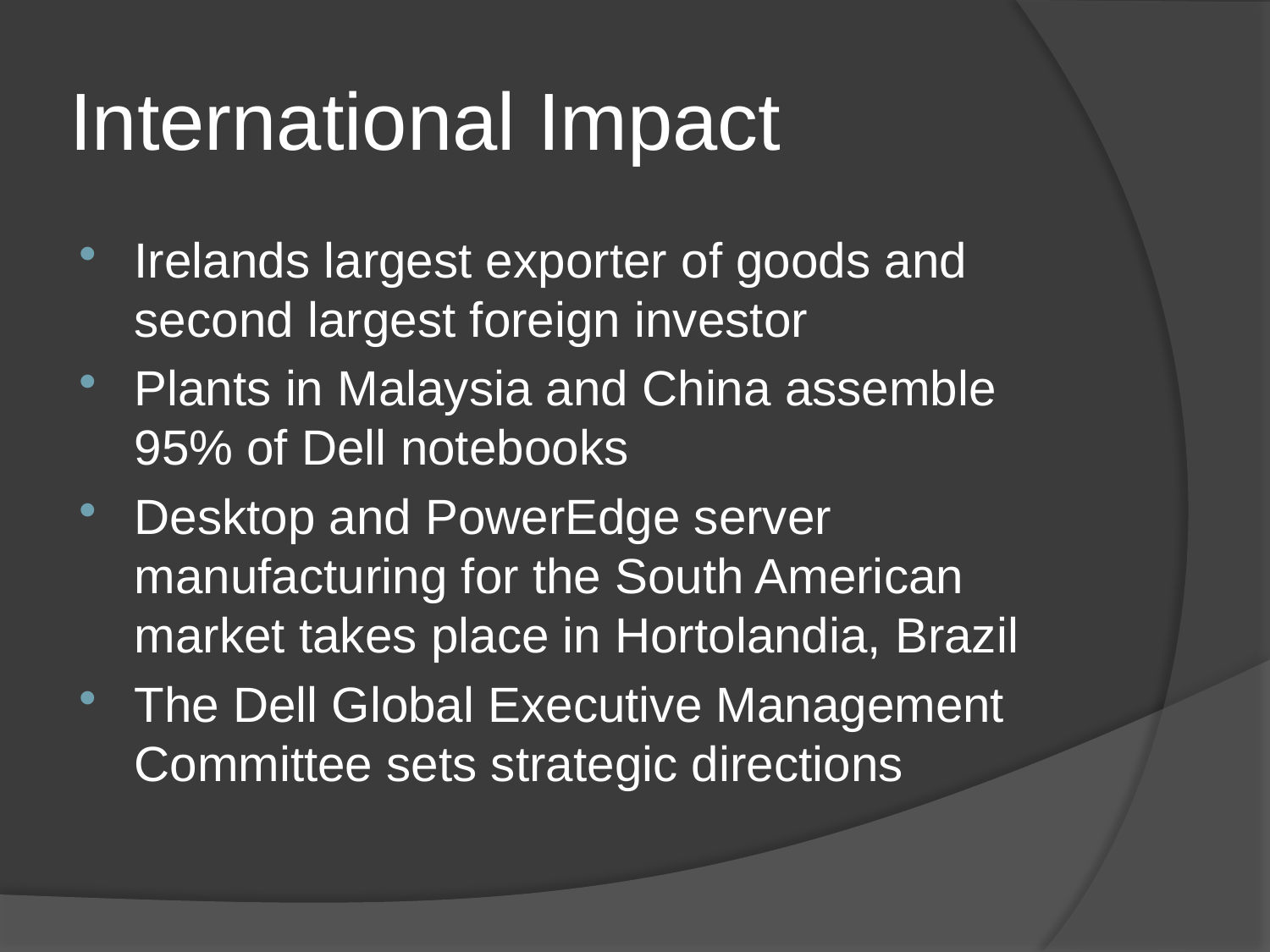

# International Impact
Irelands largest exporter of goods and second largest foreign investor
Plants in Malaysia and China assemble 95% of Dell notebooks
Desktop and PowerEdge server manufacturing for the South American market takes place in Hortolandia, Brazil
The Dell Global Executive Management Committee sets strategic directions